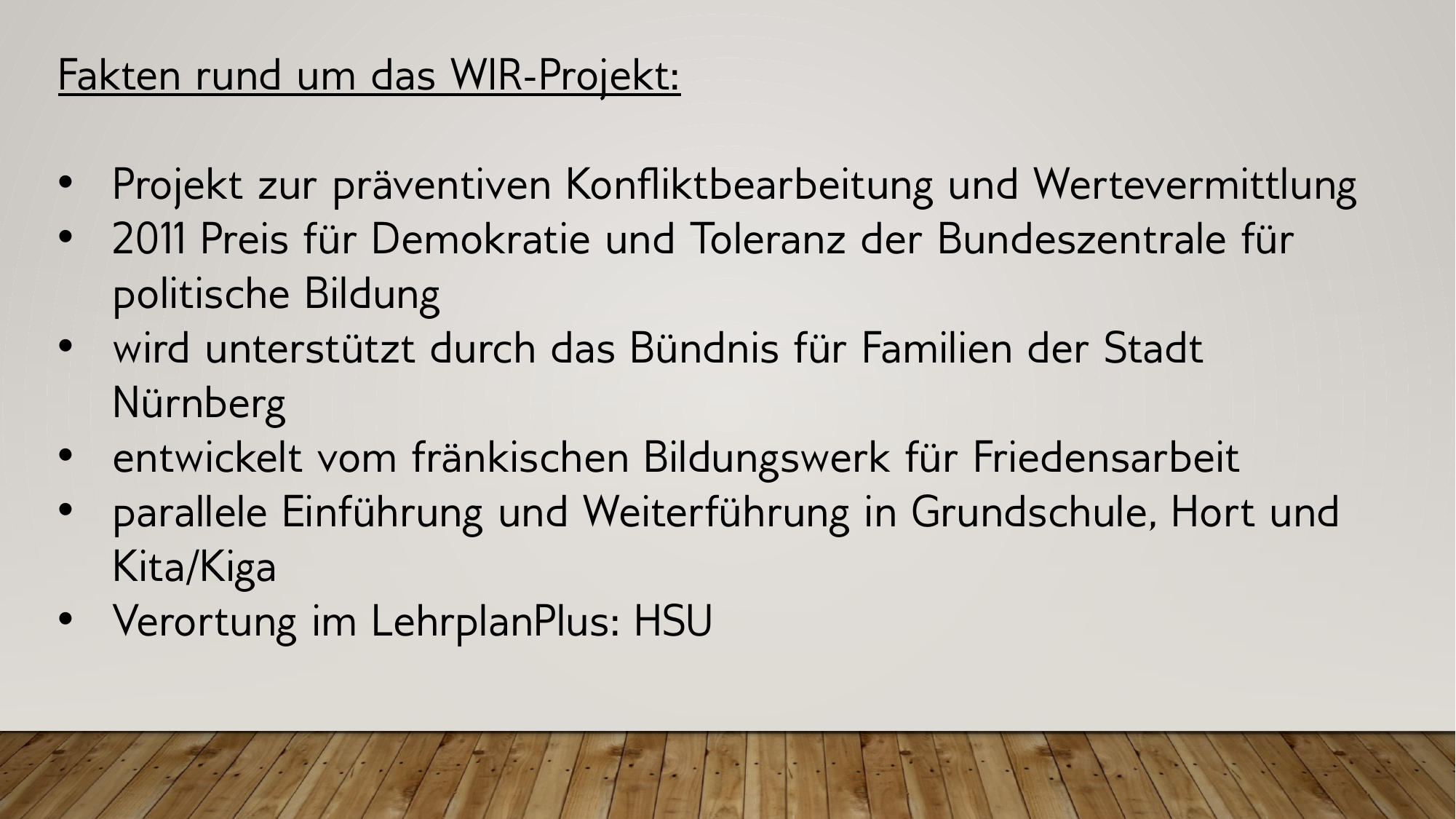

Fakten rund um das WIR-Projekt:

Projekt zur präventiven Konfliktbearbeitung und Wertevermittlung
2011 Preis für Demokratie und Toleranz der Bundeszentrale für politische Bildung
wird unterstützt durch das Bündnis für Familien der Stadt Nürnberg
entwickelt vom fränkischen Bildungswerk für Friedensarbeit
parallele Einführung und Weiterführung in Grundschule, Hort und Kita/Kiga
Verortung im LehrplanPlus: HSU